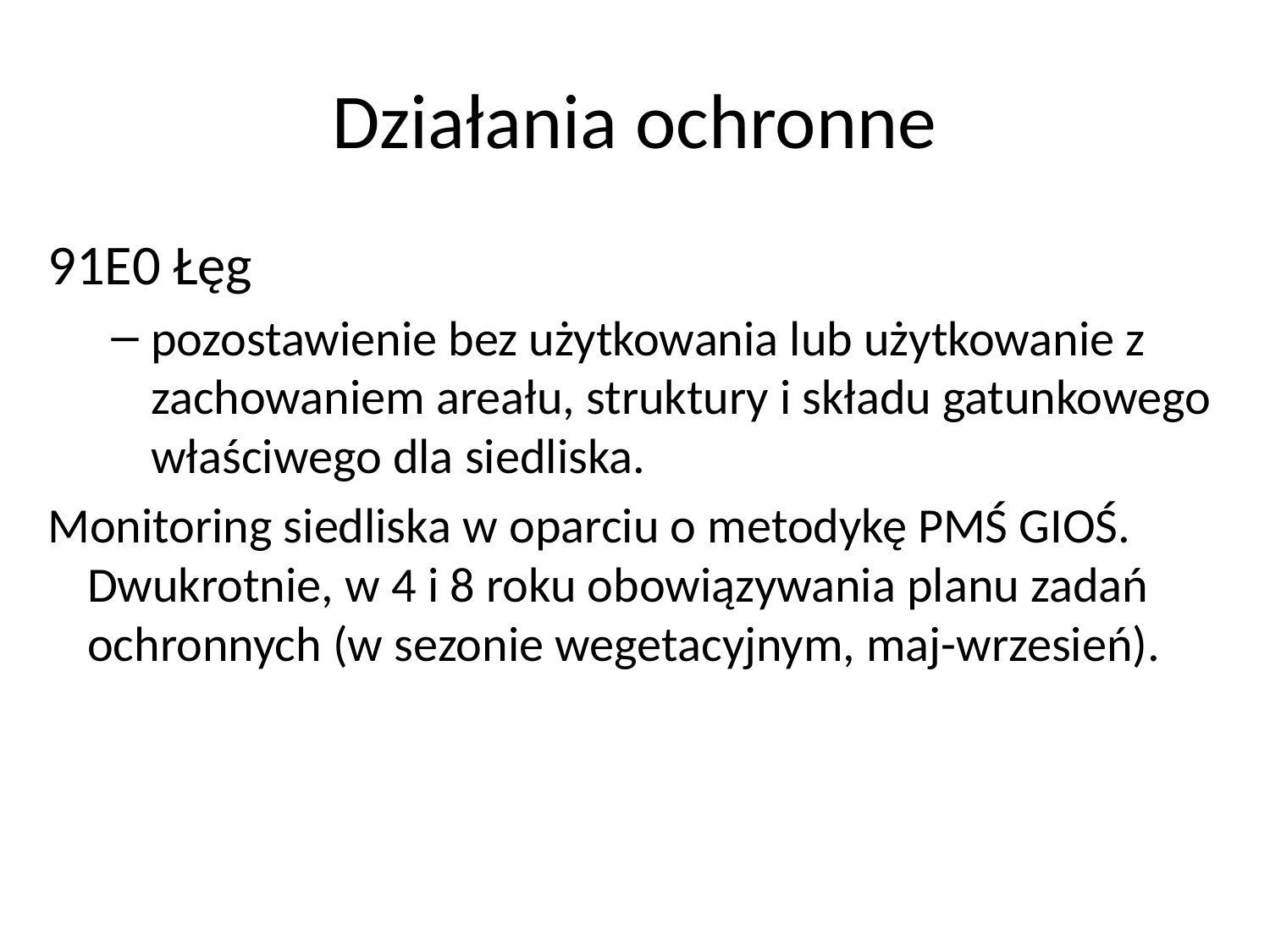

# Działania ochronne
91E0 Łęg
pozostawienie bez użytkowania lub użytkowanie z zachowaniem areału, struktury i składu gatunkowego właściwego dla siedliska.
Monitoring siedliska w oparciu o metodykę PMŚ GIOŚ. Dwukrotnie, w 4 i 8 roku obowiązywania planu zadań ochronnych (w sezonie wegetacyjnym, maj-wrzesień).